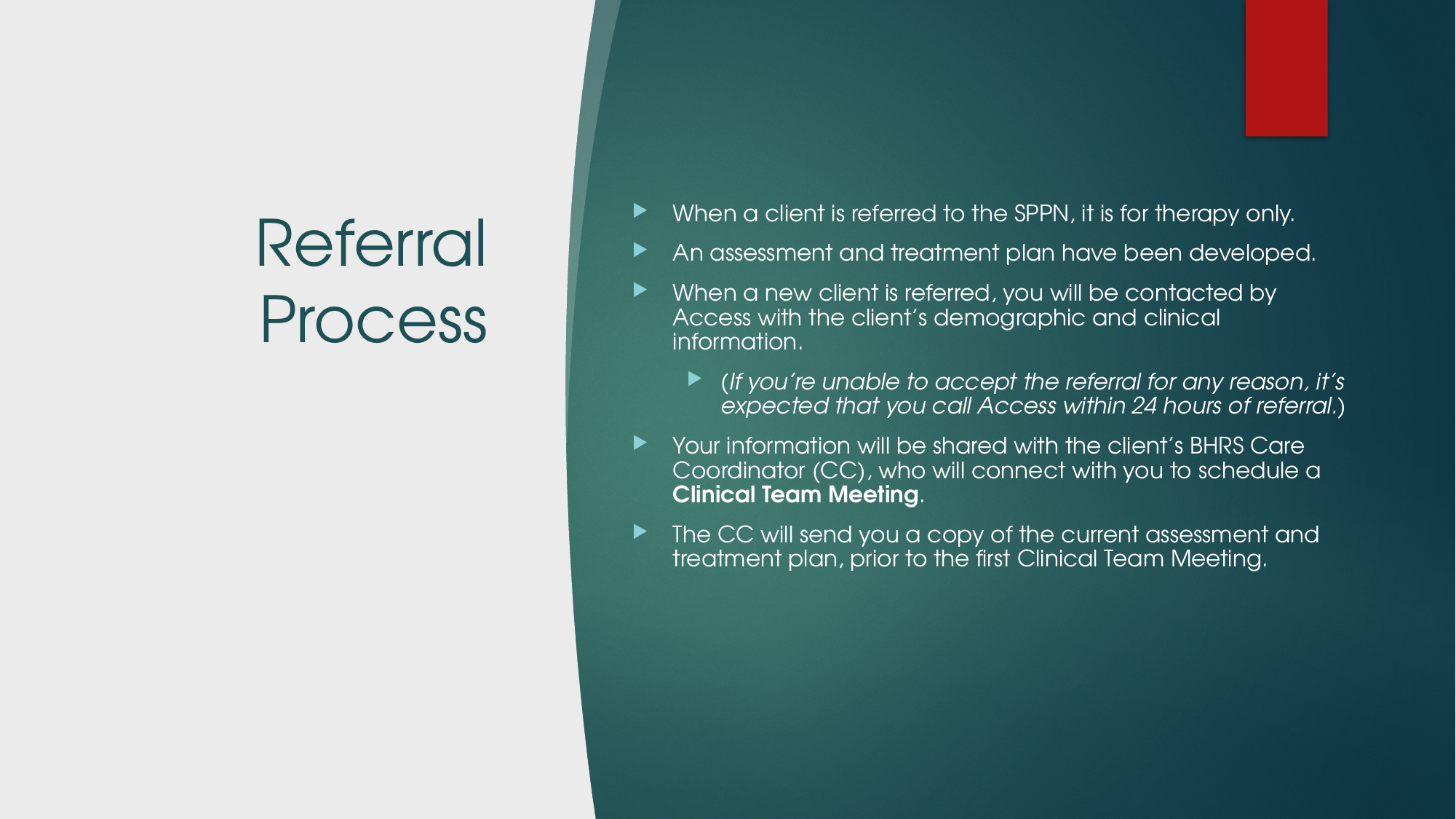

# Referral Process
When a client is referred to the SPPN, it is for therapy only.
An assessment and treatment plan have been developed.
When a new client is referred, you will be contacted by Access with the client’s demographic and clinical information.
(If you’re unable to accept the referral for any reason, it’s expected that you call Access within 24 hours of referral.)
Your information will be shared with the client’s BHRS Care Coordinator (CC), who will connect with you to schedule a Clinical Team Meeting.
The CC will send you a copy of the current assessment and treatment plan, prior to the first Clinical Team Meeting.